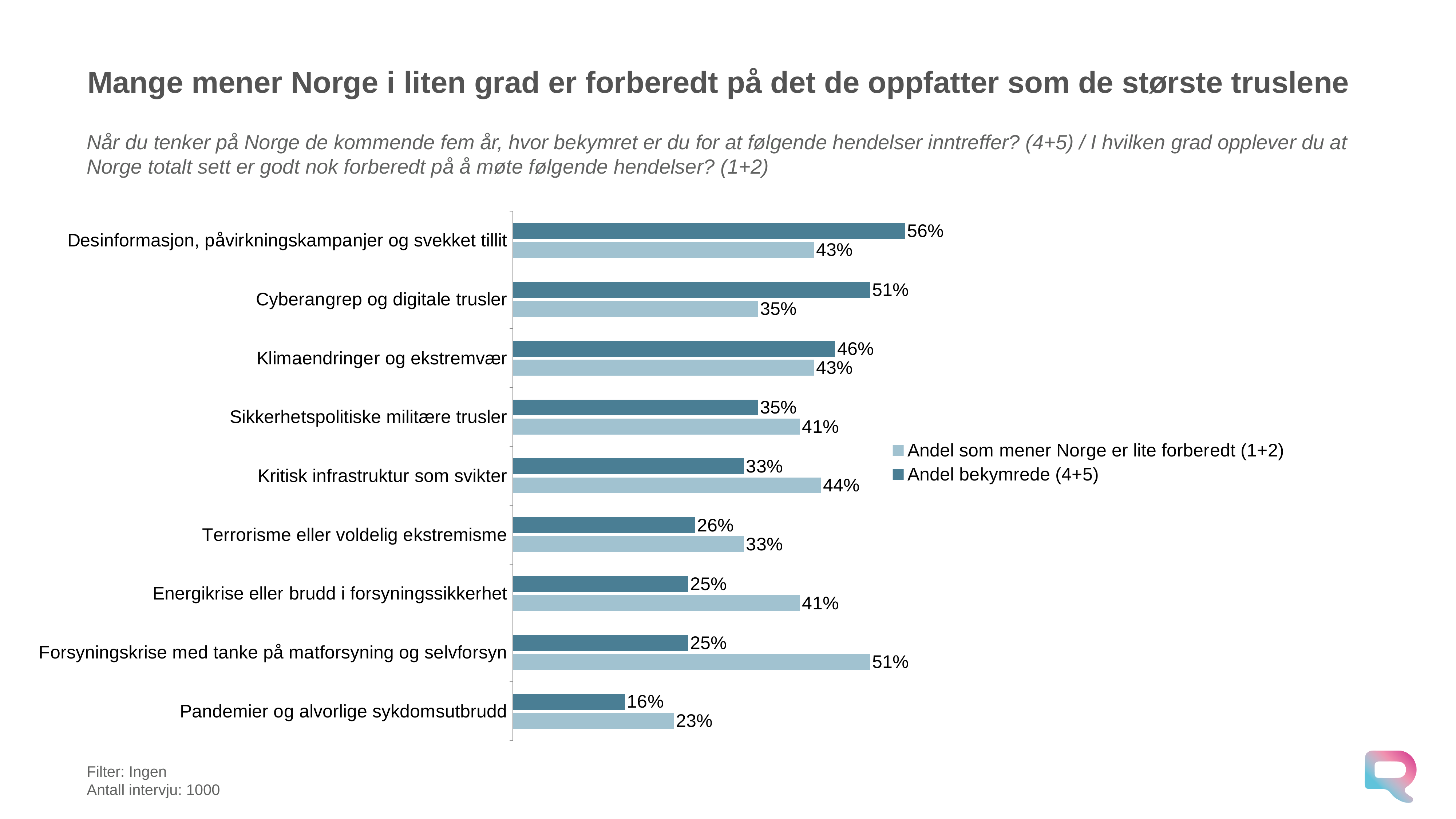

# Mange mener Norge i liten grad er forberedt på det de oppfatter som de største truslene
Når du tenker på Norge de kommende fem år, hvor bekymret er du for at følgende hendelser inntreffer? (4+5) / I hvilken grad opplever du at Norge totalt sett er godt nok forberedt på å møte følgende hendelser? (1+2)

### Chart

| Category | Andel bekymrede (4+5) | Andel som mener Norge er lite forberedt (1+2) |
|---|---|---|
| Desinformasjon, påvirkningskampanjer og svekket tillit | 0.56 | 0.43 |
| Cyberangrep og digitale trusler | 0.51 | 0.35 |
| Klimaendringer og ekstremvær | 0.46 | 0.43 |
| Sikkerhetspolitiske militære trusler | 0.35 | 0.41 |
| Kritisk infrastruktur som svikter | 0.33 | 0.44 |
| Terrorisme eller voldelig ekstremisme | 0.26 | 0.33 |
| Energikrise eller brudd i forsyningssikkerhet | 0.25 | 0.41 |
| Forsyningskrise med tanke på matforsyning og selvforsyn | 0.25 | 0.51 |
| Pandemier og alvorlige sykdomsutbrudd | 0.16 | 0.23 |
Filter: Ingen
Antall intervju: 1000